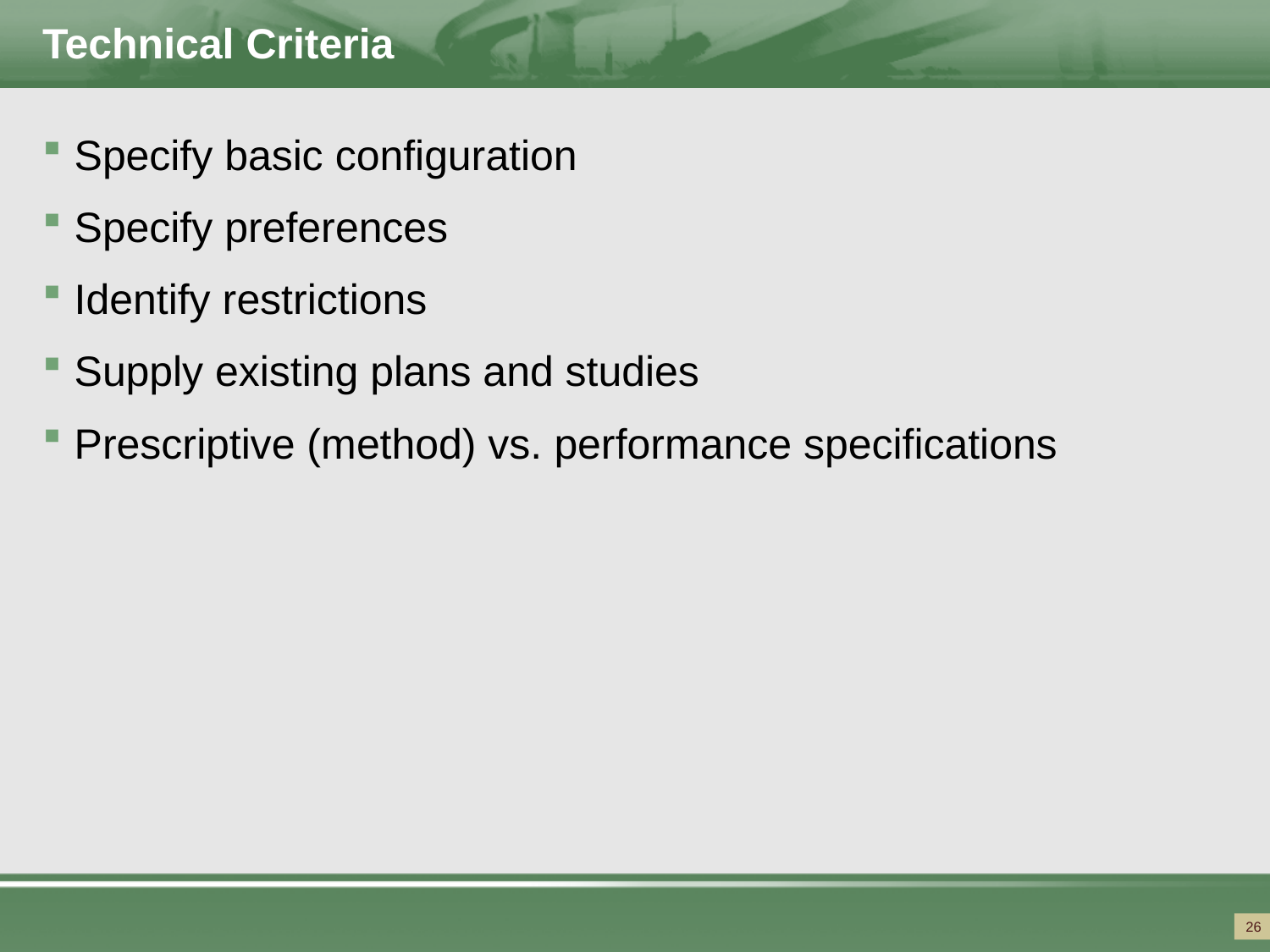

# Technical Criteria
Specify basic configuration
Specify preferences
Identify restrictions
Supply existing plans and studies
Prescriptive (method) vs. performance specifications

26